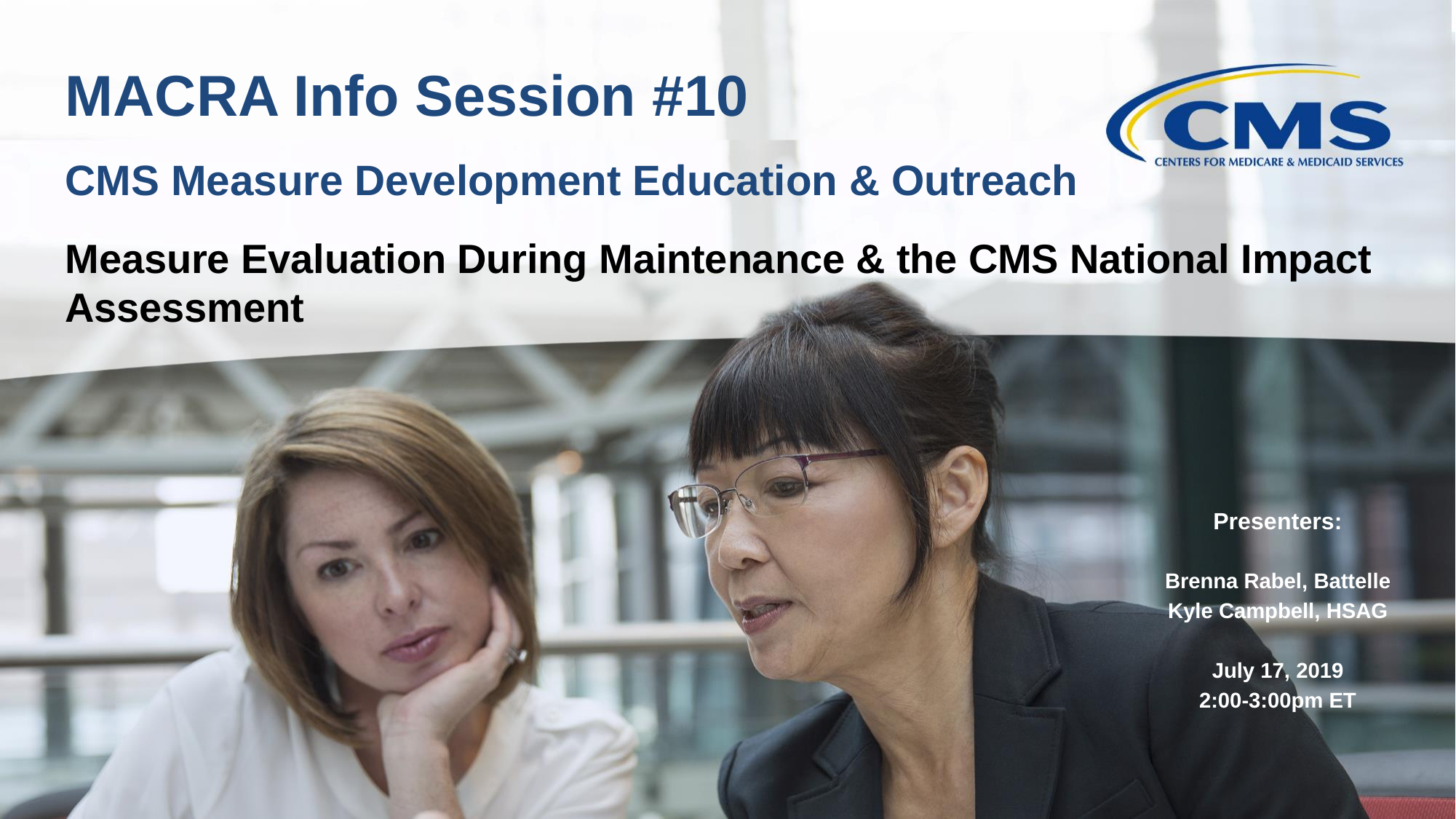

# MACRA Info Session #10 CMS Measure Development Education & Outreach
Measure Evaluation During Maintenance & the CMS National Impact Assessment
Presenters:
Brenna Rabel, Battelle
Kyle Campbell, HSAG

July 17, 2019
2:00-3:00pm ET